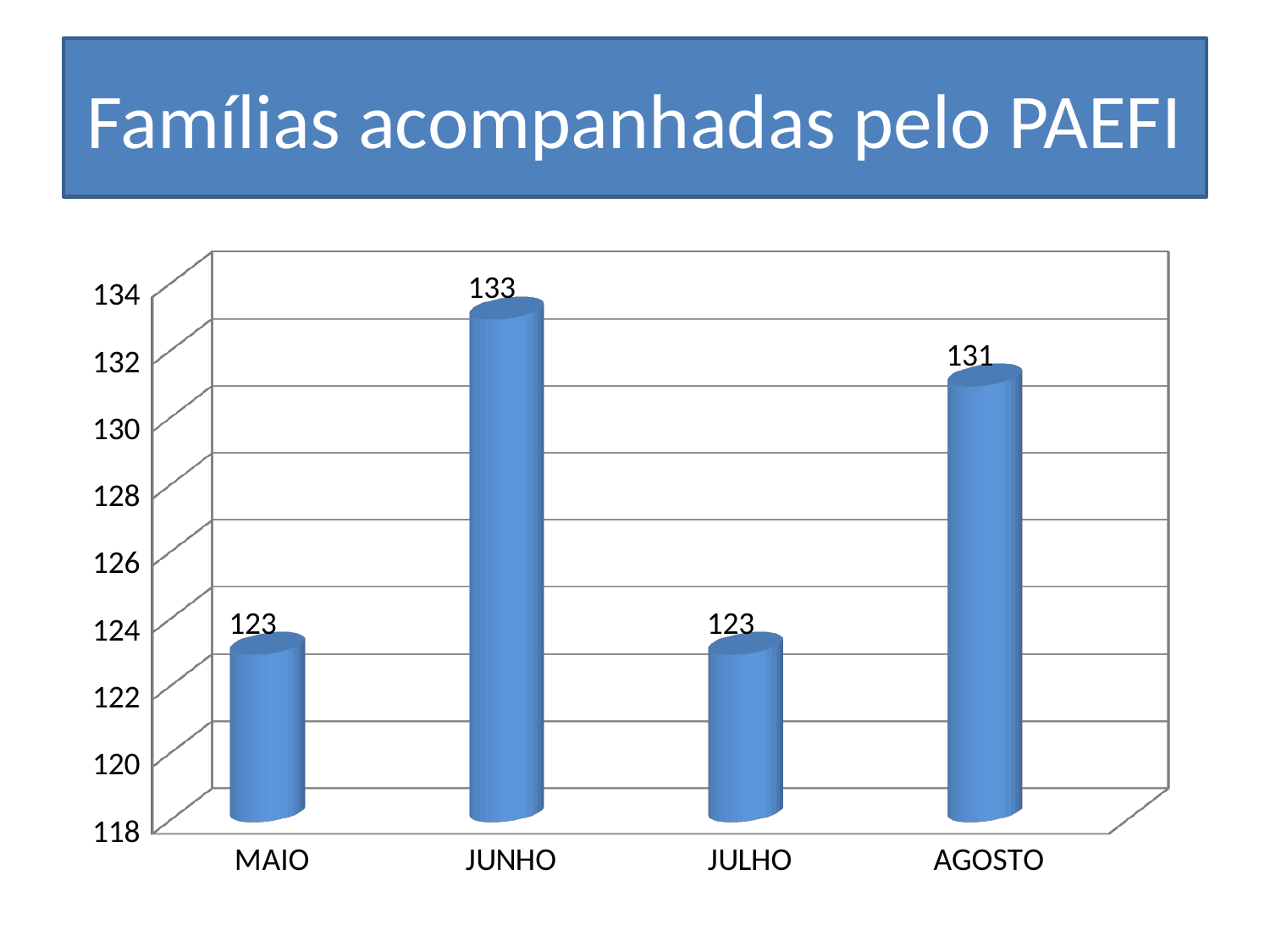

# Famílias acompanhadas pelo PAEFI

[unsupported chart]